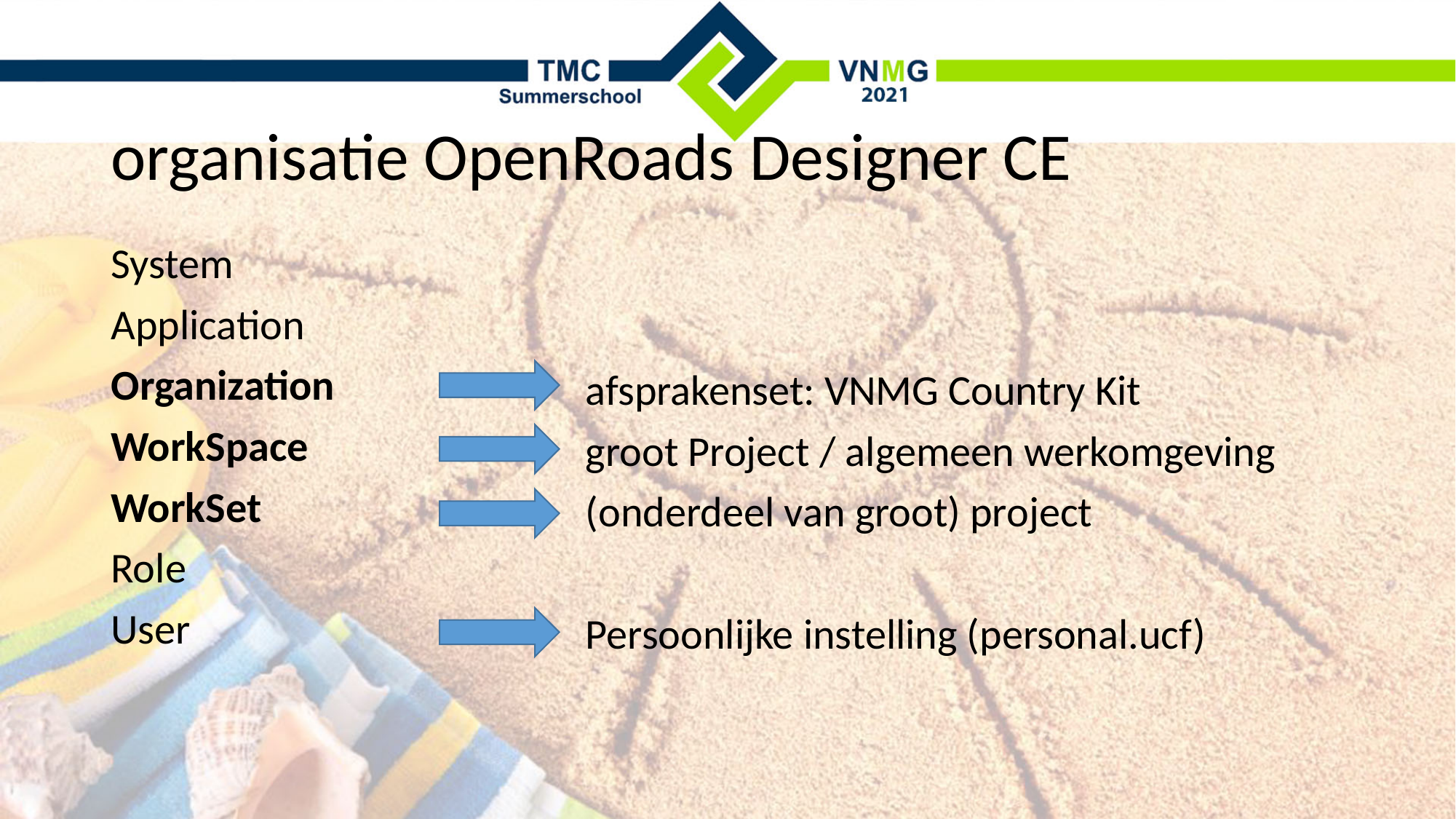

# organisatie OpenRoads Designer CE
System
Application
Organization
WorkSpace
WorkSet
Role
User

afsprakenset: VNMG Country Kit
groot Project / algemeen werkomgeving
(onderdeel van groot) project

Persoonlijke instelling (personal.ucf)